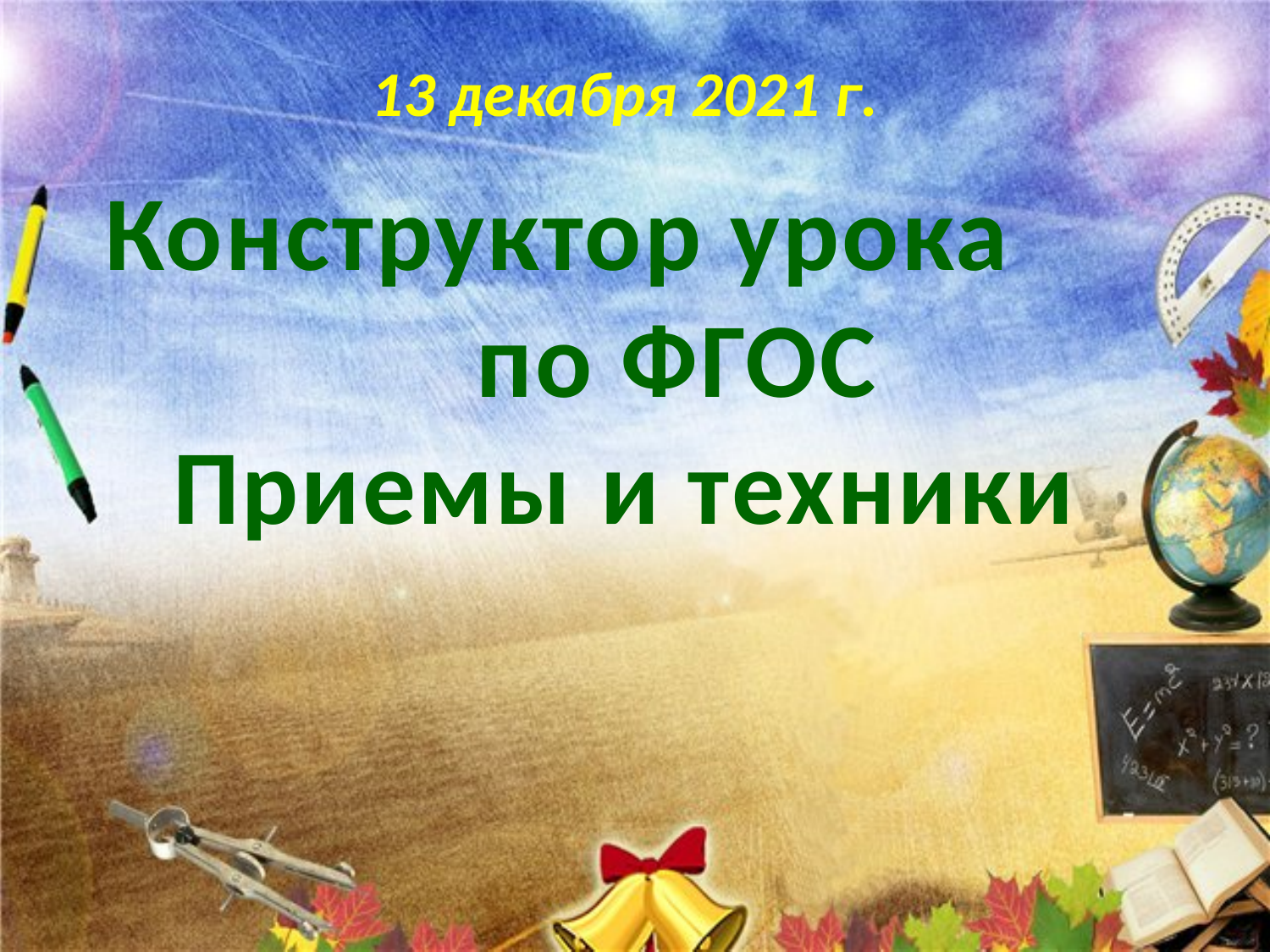

13 декабря 2021 г.
# Конструктор урока          по ФГОС Приемы и техники